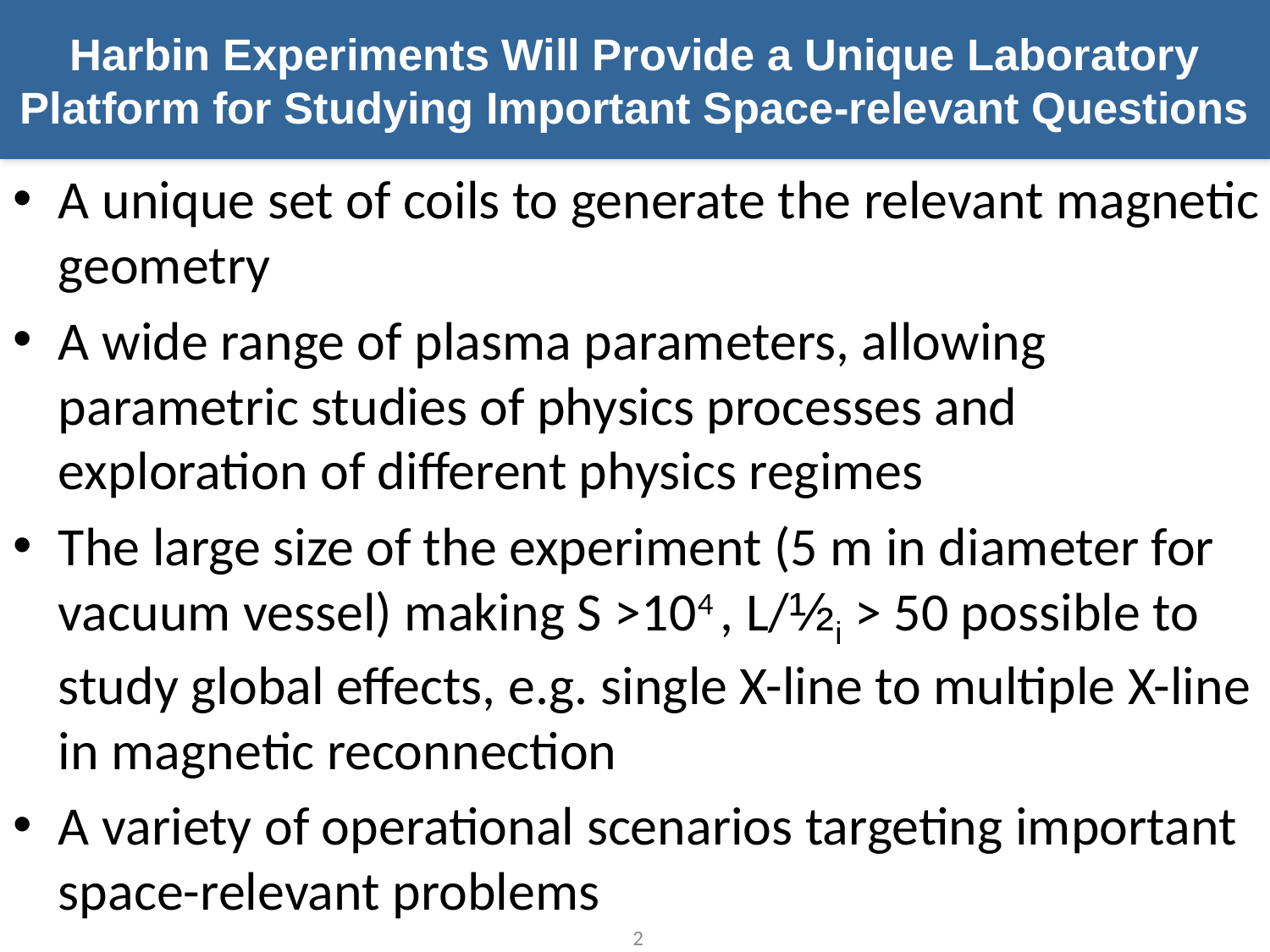

# Harbin Experiments Will Provide a Unique Laboratory Platform for Studying Important Space-relevant Questions
A unique set of coils to generate the relevant magnetic geometry
A wide range of plasma parameters, allowing parametric studies of physics processes and exploration of different physics regimes
The large size of the experiment (5 m in diameter for vacuum vessel) making S >104 , L/½i > 50 possible to study global effects, e.g. single X-line to multiple X-line in magnetic reconnection
A variety of operational scenarios targeting important space-relevant problems

2